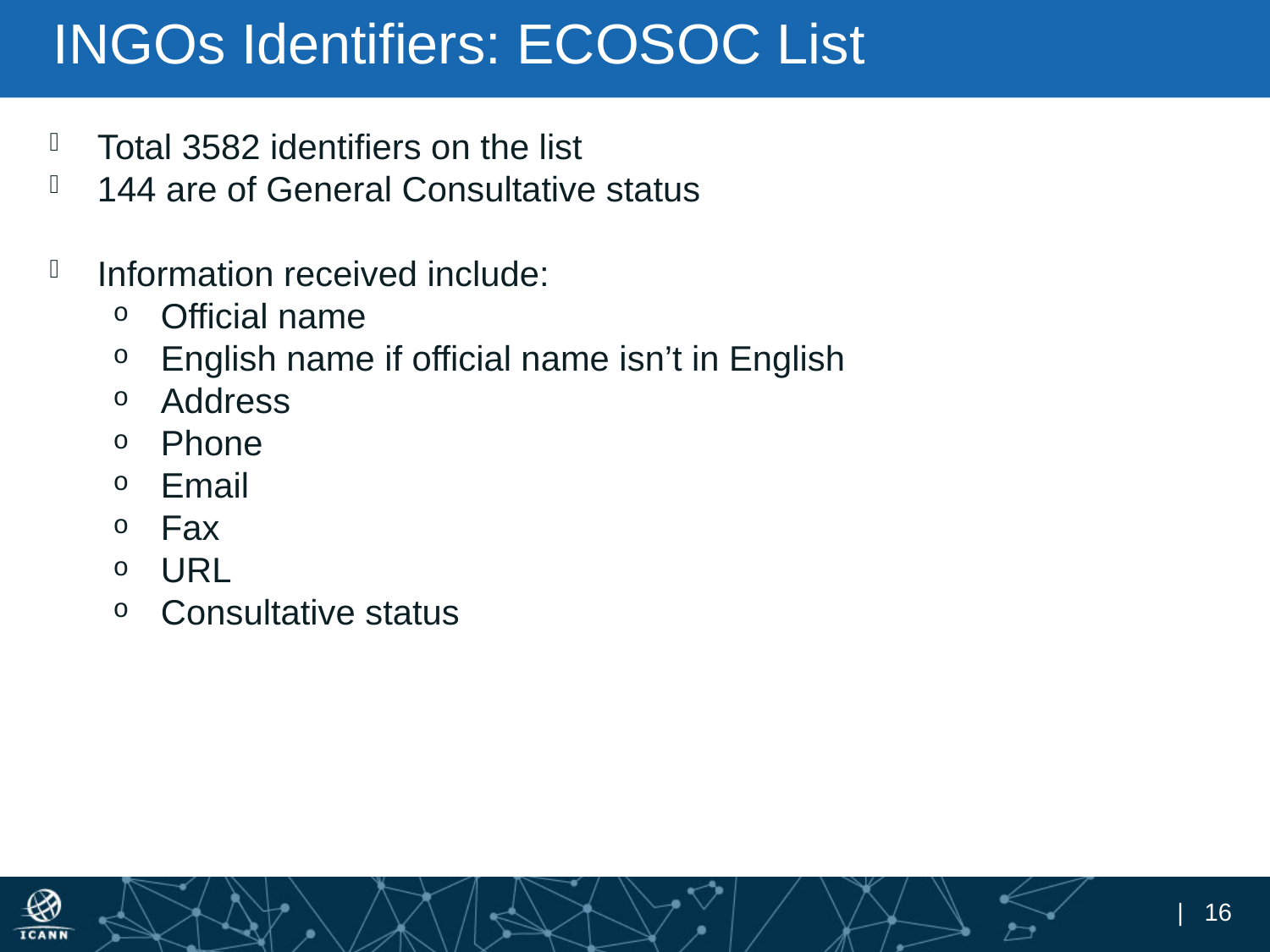

# INGOs Identifiers: ECOSOC List
Total 3582 identifiers on the list
144 are of General Consultative status

Information received include:
Official name
English name if official name isn’t in English
Address
Phone
Email
Fax
URL
Consultative status